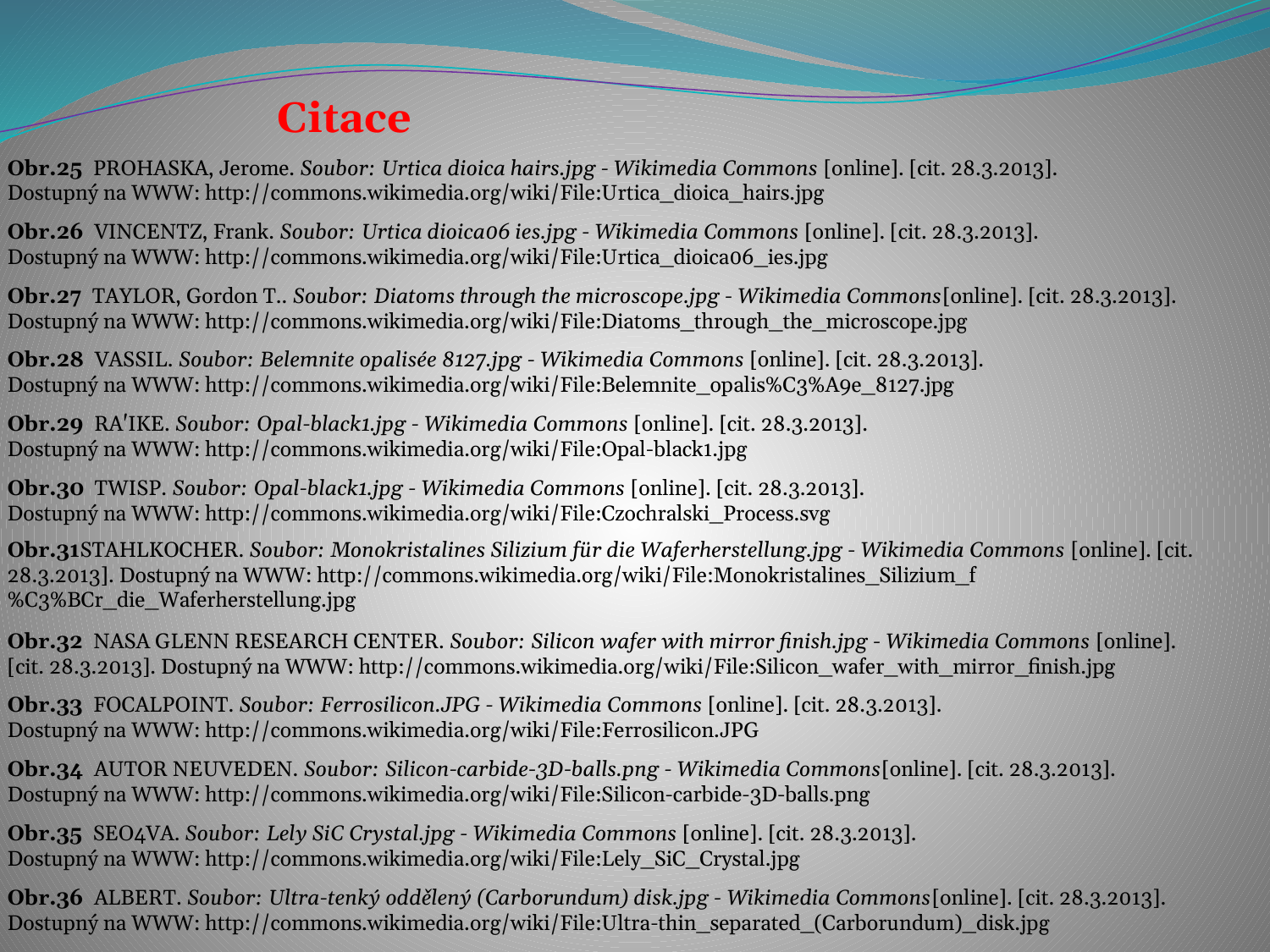

Citace
Obr.25  PROHASKA, Jerome. Soubor: Urtica dioica hairs.jpg - Wikimedia Commons [online]. [cit. 28.3.2013]. Dostupný na WWW: http://commons.wikimedia.org/wiki/File:Urtica_dioica_hairs.jpg
Obr.26  VINCENTZ, Frank. Soubor: Urtica dioica06 ies.jpg - Wikimedia Commons [online]. [cit. 28.3.2013]. Dostupný na WWW: http://commons.wikimedia.org/wiki/File:Urtica_dioica06_ies.jpg
Obr.27  TAYLOR, Gordon T.. Soubor: Diatoms through the microscope.jpg - Wikimedia Commons[online]. [cit. 28.3.2013]. Dostupný na WWW: http://commons.wikimedia.org/wiki/File:Diatoms_through_the_microscope.jpg
Obr.28  VASSIL. Soubor: Belemnite opalisée 8127.jpg - Wikimedia Commons [online]. [cit. 28.3.2013]. Dostupný na WWW: http://commons.wikimedia.org/wiki/File:Belemnite_opalis%C3%A9e_8127.jpg
Obr.29  RA'IKE. Soubor: Opal-black1.jpg - Wikimedia Commons [online]. [cit. 28.3.2013]. Dostupný na WWW: http://commons.wikimedia.org/wiki/File:Opal-black1.jpg
Obr.30  TWISP. Soubor: Opal-black1.jpg - Wikimedia Commons [online]. [cit. 28.3.2013]. Dostupný na WWW: http://commons.wikimedia.org/wiki/File:Czochralski_Process.svg
Obr.31STAHLKOCHER. Soubor: Monokristalines Silizium für die Waferherstellung.jpg - Wikimedia Commons [online]. [cit. 28.3.2013]. Dostupný na WWW: http://commons.wikimedia.org/wiki/File:Monokristalines_Silizium_f%C3%BCr_die_Waferherstellung.jpg
Obr.32  NASA GLENN RESEARCH CENTER. Soubor: Silicon wafer with mirror finish.jpg - Wikimedia Commons [online]. [cit. 28.3.2013]. Dostupný na WWW: http://commons.wikimedia.org/wiki/File:Silicon_wafer_with_mirror_finish.jpg
Obr.33  FOCALPOINT. Soubor: Ferrosilicon.JPG - Wikimedia Commons [online]. [cit. 28.3.2013]. Dostupný na WWW: http://commons.wikimedia.org/wiki/File:Ferrosilicon.JPG
Obr.34  AUTOR NEUVEDEN. Soubor: Silicon-carbide-3D-balls.png - Wikimedia Commons[online]. [cit. 28.3.2013]. Dostupný na WWW: http://commons.wikimedia.org/wiki/File:Silicon-carbide-3D-balls.png
Obr.35  SEO4VA. Soubor: Lely SiC Crystal.jpg - Wikimedia Commons [online]. [cit. 28.3.2013]. Dostupný na WWW: http://commons.wikimedia.org/wiki/File:Lely_SiC_Crystal.jpg
Obr.36  ALBERT. Soubor: Ultra-tenký oddělený (Carborundum) disk.jpg - Wikimedia Commons[online]. [cit. 28.3.2013]. Dostupný na WWW: http://commons.wikimedia.org/wiki/File:Ultra-thin_separated_(Carborundum)_disk.jpg